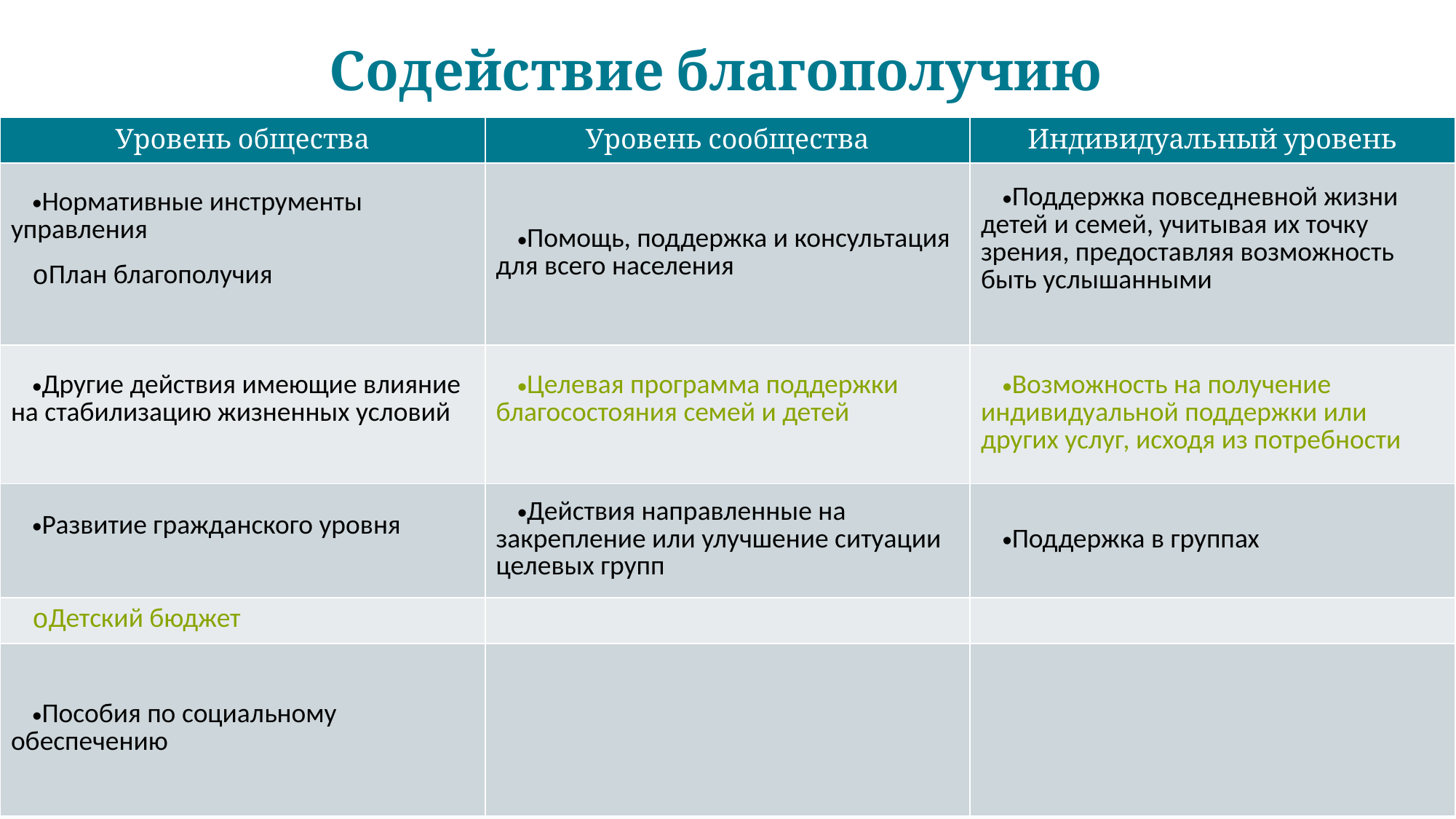

# Содействие благополучию
| Уровень общества | Уровень сообщества | Индивидуальный уровень |
| --- | --- | --- |
| Нормативные инструменты управления План благополучия | Помощь, поддержка и консультация для всего населения | Поддержка повседневной жизни детей и семей, учитывая их точку зрения, предоставляя возможность быть услышанными |
| Другие действия имеющие влияние на стабилизацию жизненных условий | Целевая программа поддержки благосостояния семей и детей | Возможность на получение индивидуальной поддержки или других услуг, исходя из потребности |
| Развитие гражданского уровня | Действия направленные на закрепление или улучшение ситуации целевых групп | Поддержка в группах |
| Детский бюджет |  |  |
| Пособия по социальному обеспечению |  |  |